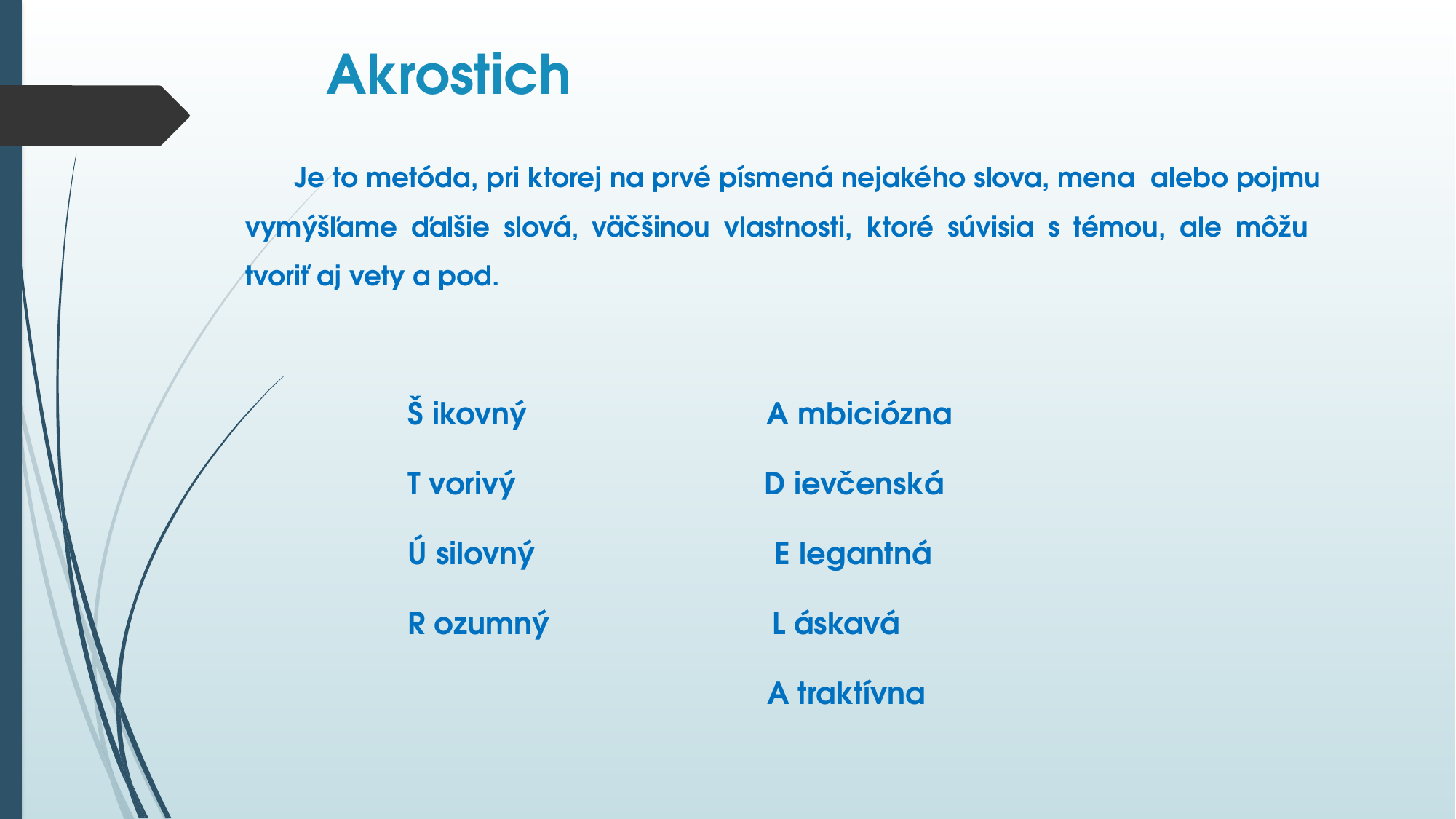

# Akrostich
       Je to metóda, pri ktorej na prvé písmená nejakého slova, mena  alebo pojmu vymýšľame ďalšie slová, väčšinou vlastnosti, ktoré súvisia s témou, ale môžu  tvoriť aj vety a pod.

                   Š ikovný                            A mbiciózna
                   T vorivý                             D ievčenská
                   Ú silovný                            E legantná
                   R ozumný                          L áskavá
                                                             A traktívna